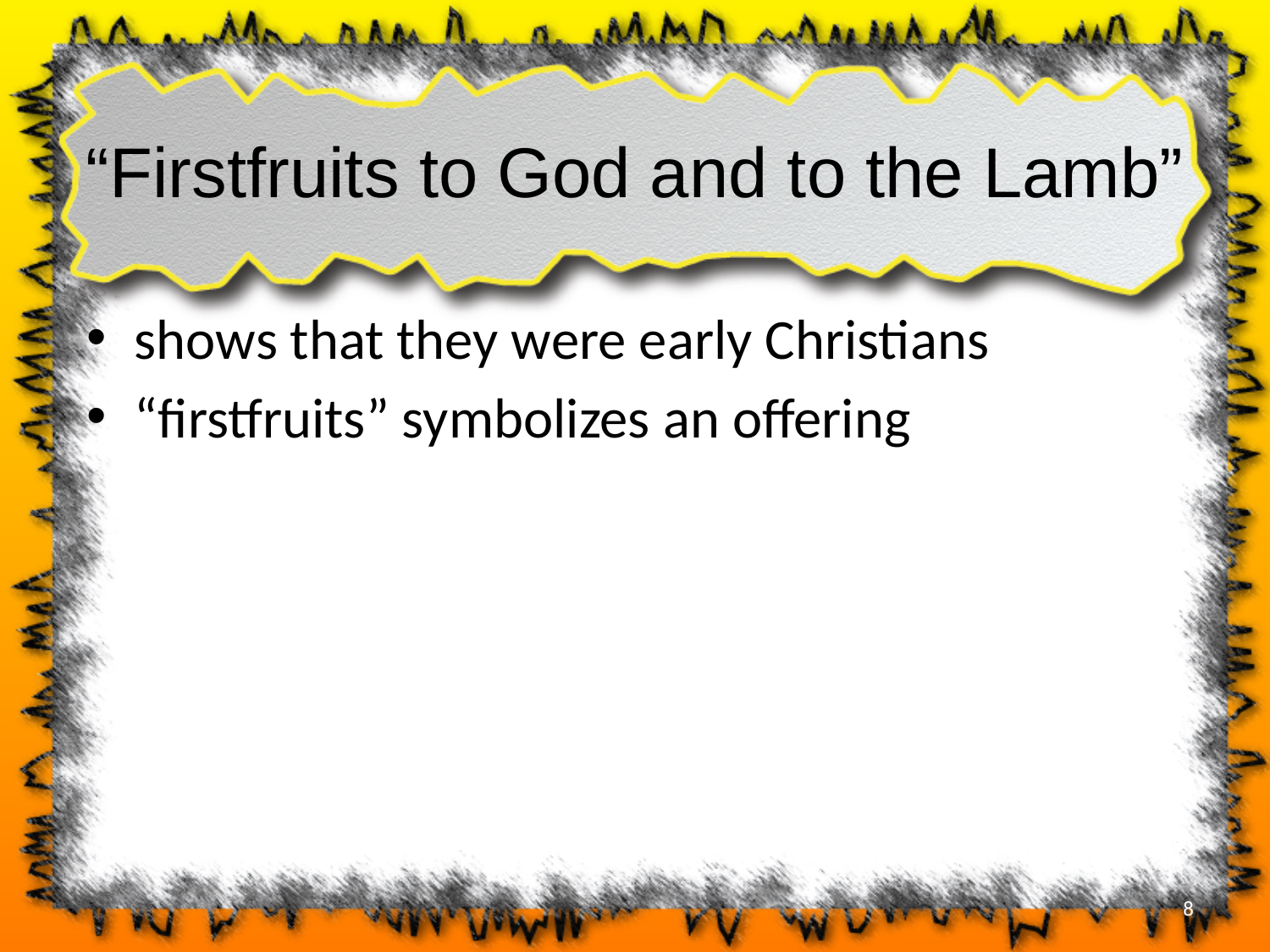

# “Firstfruits to God and to the Lamb”
shows that they were early Christians
“firstfruits” symbolizes an offering
8